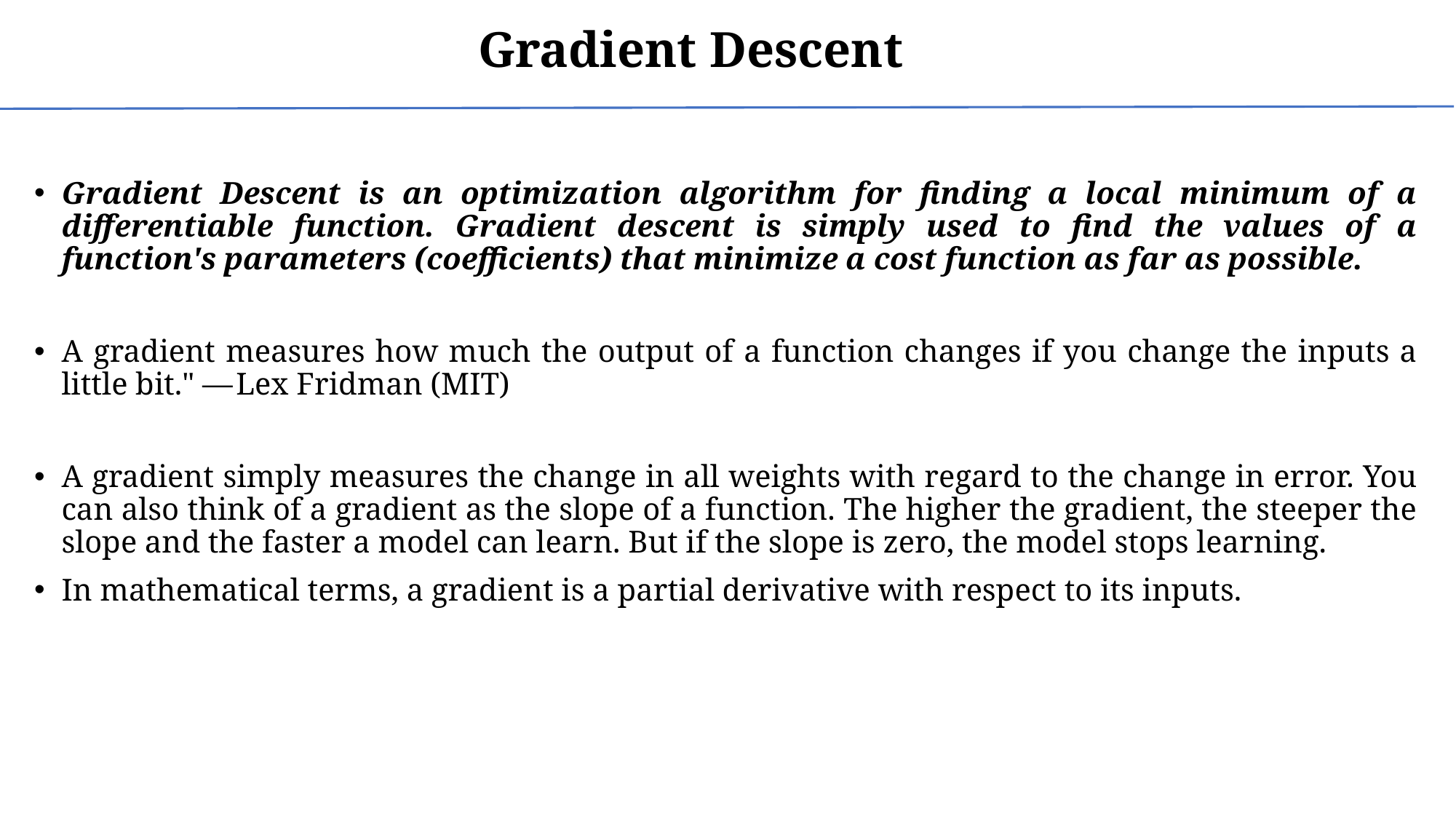

# Gradient Descent

Gradient Descent is an optimization algorithm for finding a local minimum of a differentiable function. Gradient descent is simply used to find the values of a function's parameters (coefficients) that minimize a cost function as far as possible.

A gradient measures how much the output of a function changes if you change the inputs a little bit." — Lex Fridman (MIT)

A gradient simply measures the change in all weights with regard to the change in error. You can also think of a gradient as the slope of a function. The higher the gradient, the steeper the slope and the faster a model can learn. But if the slope is zero, the model stops learning.
In mathematical terms, a gradient is a partial derivative with respect to its inputs.